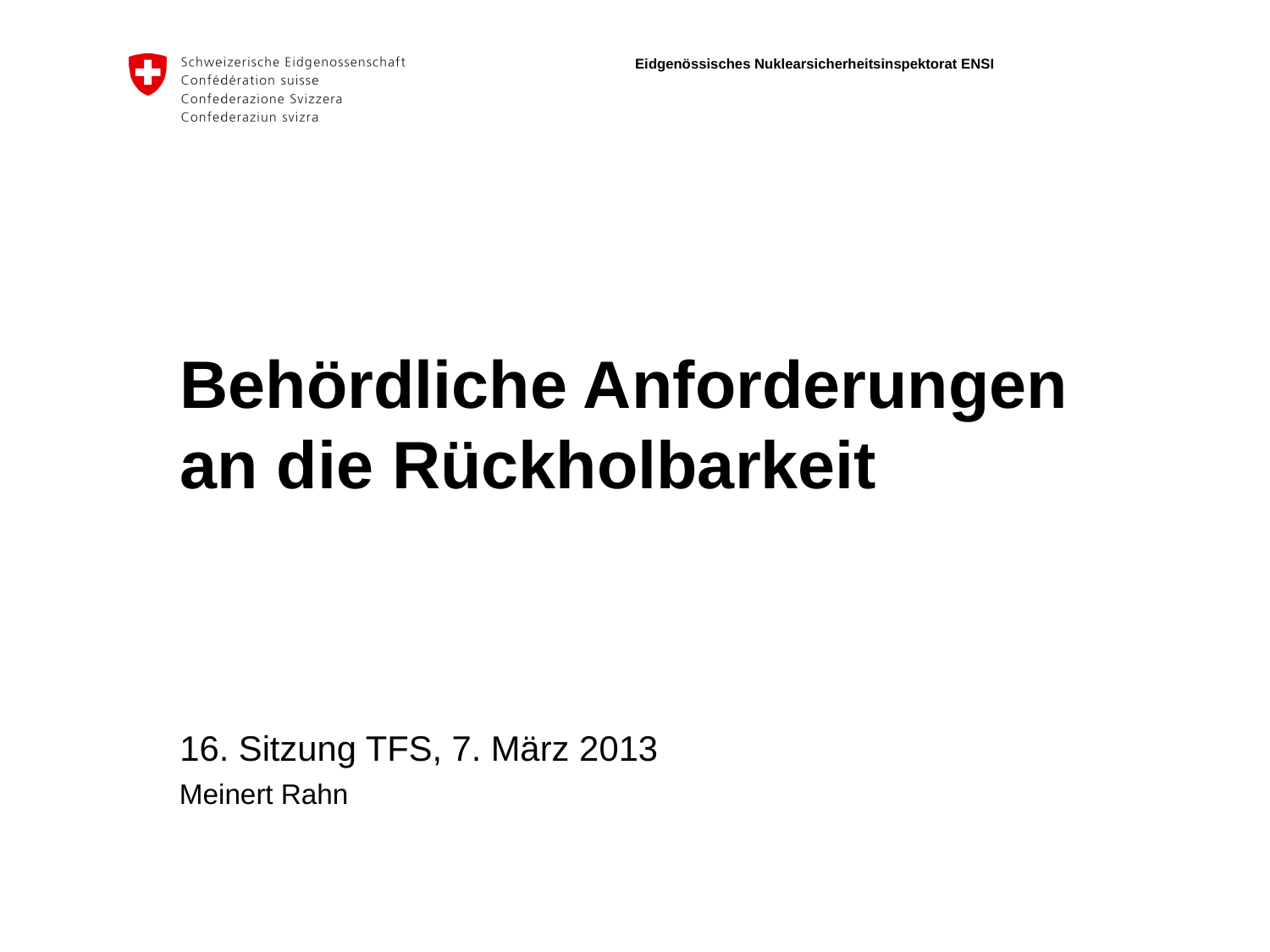

# Behördliche Anforderungen an die Rückholbarkeit
16. Sitzung TFS, 7. März 2013
Meinert Rahn